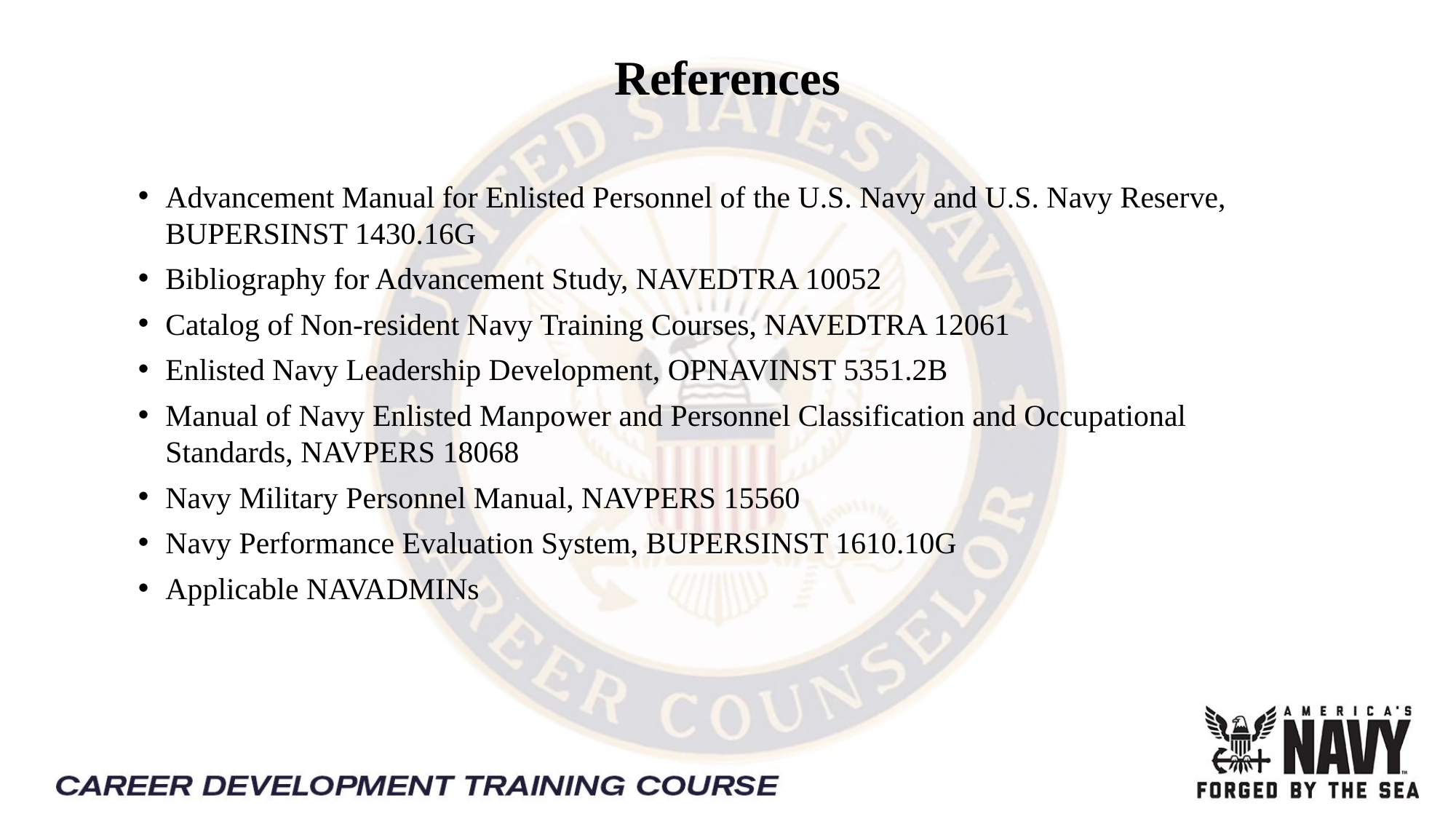

# References
Advancement Manual for Enlisted Personnel of the U.S. Navy and U.S. Navy Reserve, BUPERSINST 1430.16G
Bibliography for Advancement Study, NAVEDTRA 10052
Catalog of Non-resident Navy Training Courses, NAVEDTRA 12061
Enlisted Navy Leadership Development, OPNAVINST 5351.2B
Manual of Navy Enlisted Manpower and Personnel Classification and Occupational Standards, NAVPERS 18068
Navy Military Personnel Manual, NAVPERS 15560
Navy Performance Evaluation System, BUPERSINST 1610.10G
Applicable NAVADMINs